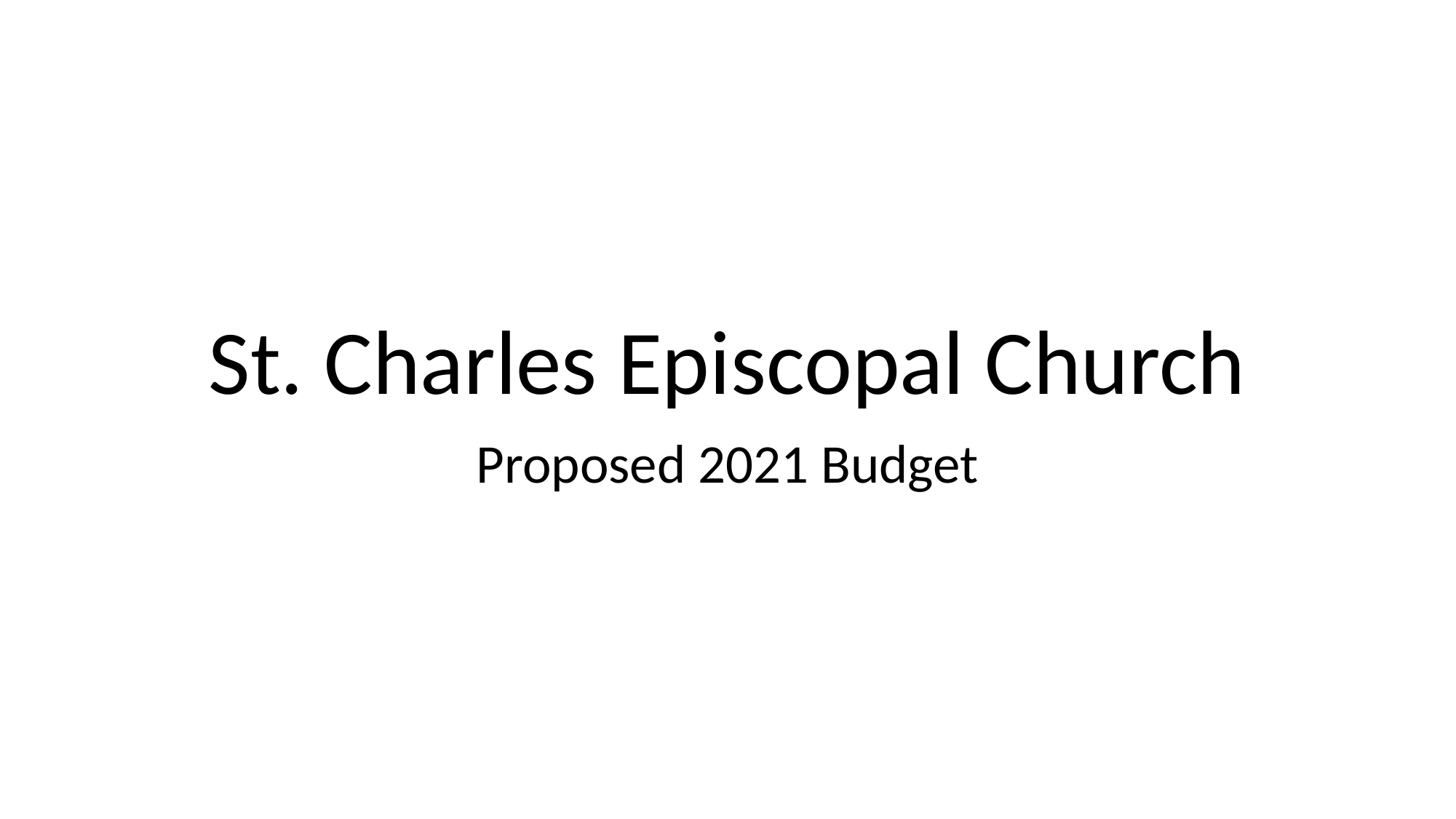

# St. Charles Episcopal Church
Proposed 2021 Budget